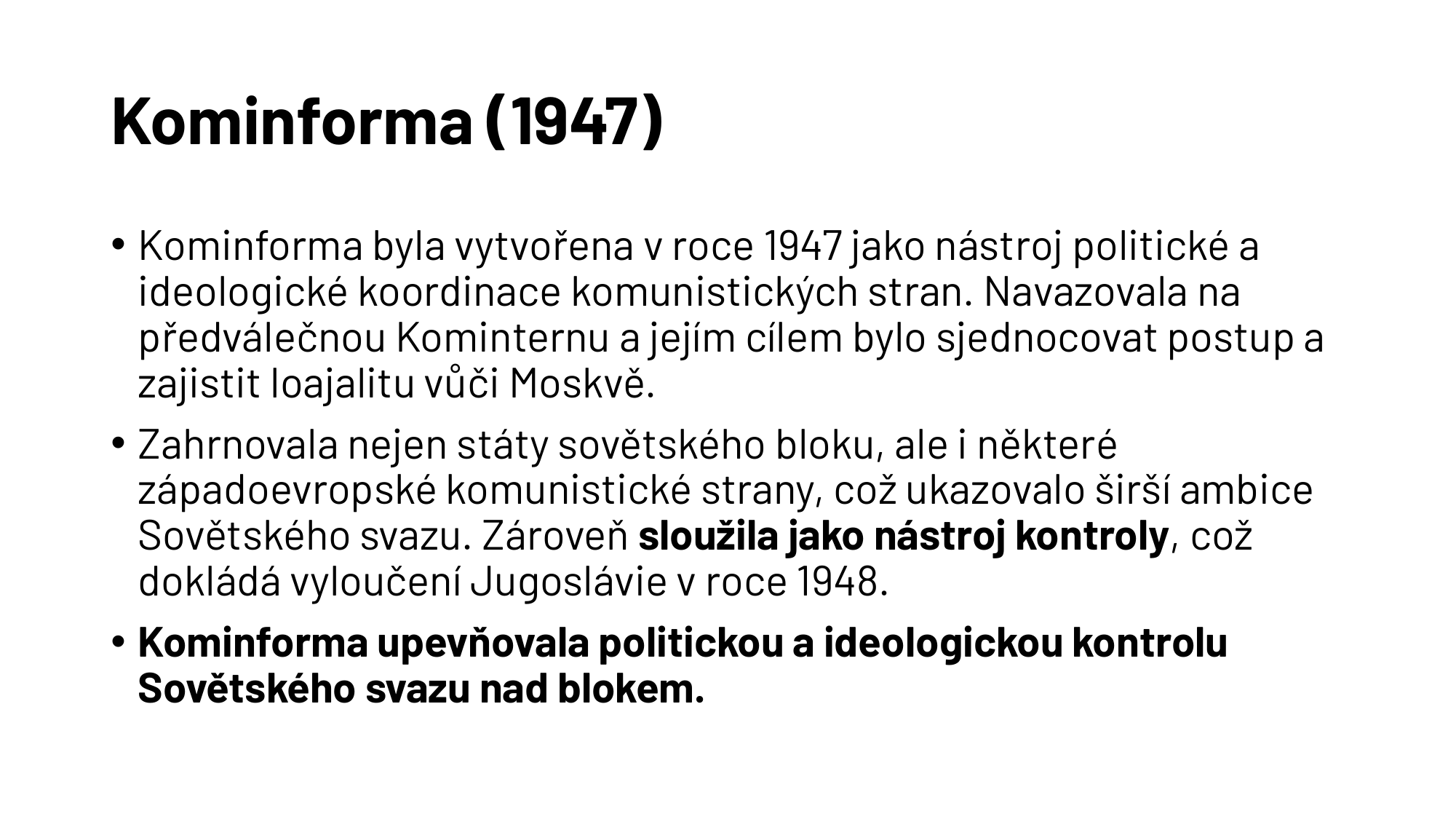

# Kominforma (1947)
Kominforma byla vytvořena v roce 1947 jako nástroj politické a ideologické koordinace komunistických stran. Navazovala na předválečnou Kominternu a jejím cílem bylo sjednocovat postup a zajistit loajalitu vůči Moskvě.
Zahrnovala nejen státy sovětského bloku, ale i některé západoevropské komunistické strany, což ukazovalo širší ambice Sovětského svazu. Zároveň sloužila jako nástroj kontroly, což dokládá vyloučení Jugoslávie v roce 1948.
Kominforma upevňovala politickou a ideologickou kontrolu Sovětského svazu nad blokem.